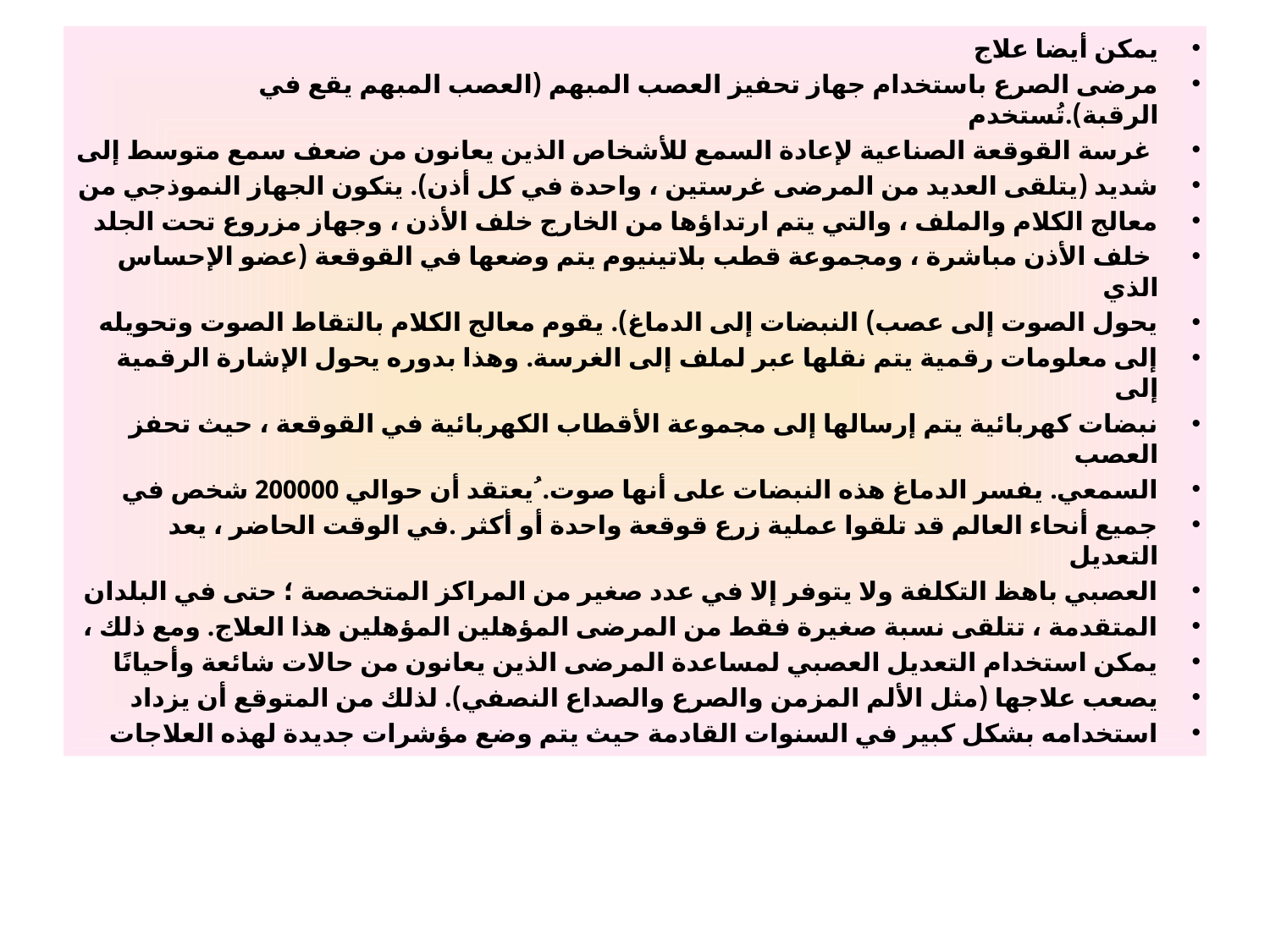

يمكن أيضا علاج
مرضى الصرع باستخدام جهاز تحفيز العصب المبهم (العصب المبهم يقع في الرقبة).تُستخدم
 غرسة القوقعة الصناعية لإعادة السمع للأشخاص الذين يعانون من ضعف سمع متوسط إلى
شديد (يتلقى العديد من المرضى غرستين ، واحدة في كل أذن). يتكون الجهاز النموذجي من
معالج الكلام والملف ، والتي يتم ارتداؤها من الخارج خلف الأذن ، وجهاز مزروع تحت الجلد
 خلف الأذن مباشرة ، ومجموعة قطب بلاتينيوم يتم وضعها في القوقعة (عضو الإحساس الذي
يحول الصوت إلى عصب) النبضات إلى الدماغ). يقوم معالج الكلام بالتقاط الصوت وتحويله
إلى معلومات رقمية يتم نقلها عبر لملف إلى الغرسة. وهذا بدوره يحول الإشارة الرقمية إلى
نبضات كهربائية يتم إرسالها إلى مجموعة الأقطاب الكهربائية في القوقعة ، حيث تحفز العصب
السمعي. يفسر الدماغ هذه النبضات على أنها صوت. ُيعتقد أن حوالي 200000 شخص في
جميع أنحاء العالم قد تلقوا عملية زرع قوقعة واحدة أو أكثر .في الوقت الحاضر ، يعد التعديل
العصبي باهظ التكلفة ولا يتوفر إلا في عدد صغير من المراكز المتخصصة ؛ حتى في البلدان
المتقدمة ، تتلقى نسبة صغيرة فقط من المرضى المؤهلين المؤهلين هذا العلاج. ومع ذلك ،
يمكن استخدام التعديل العصبي لمساعدة المرضى الذين يعانون من حالات شائعة وأحيانًا
يصعب علاجها (مثل الألم المزمن والصرع والصداع النصفي). لذلك من المتوقع أن يزداد
استخدامه بشكل كبير في السنوات القادمة حيث يتم وضع مؤشرات جديدة لهذه العلاجات